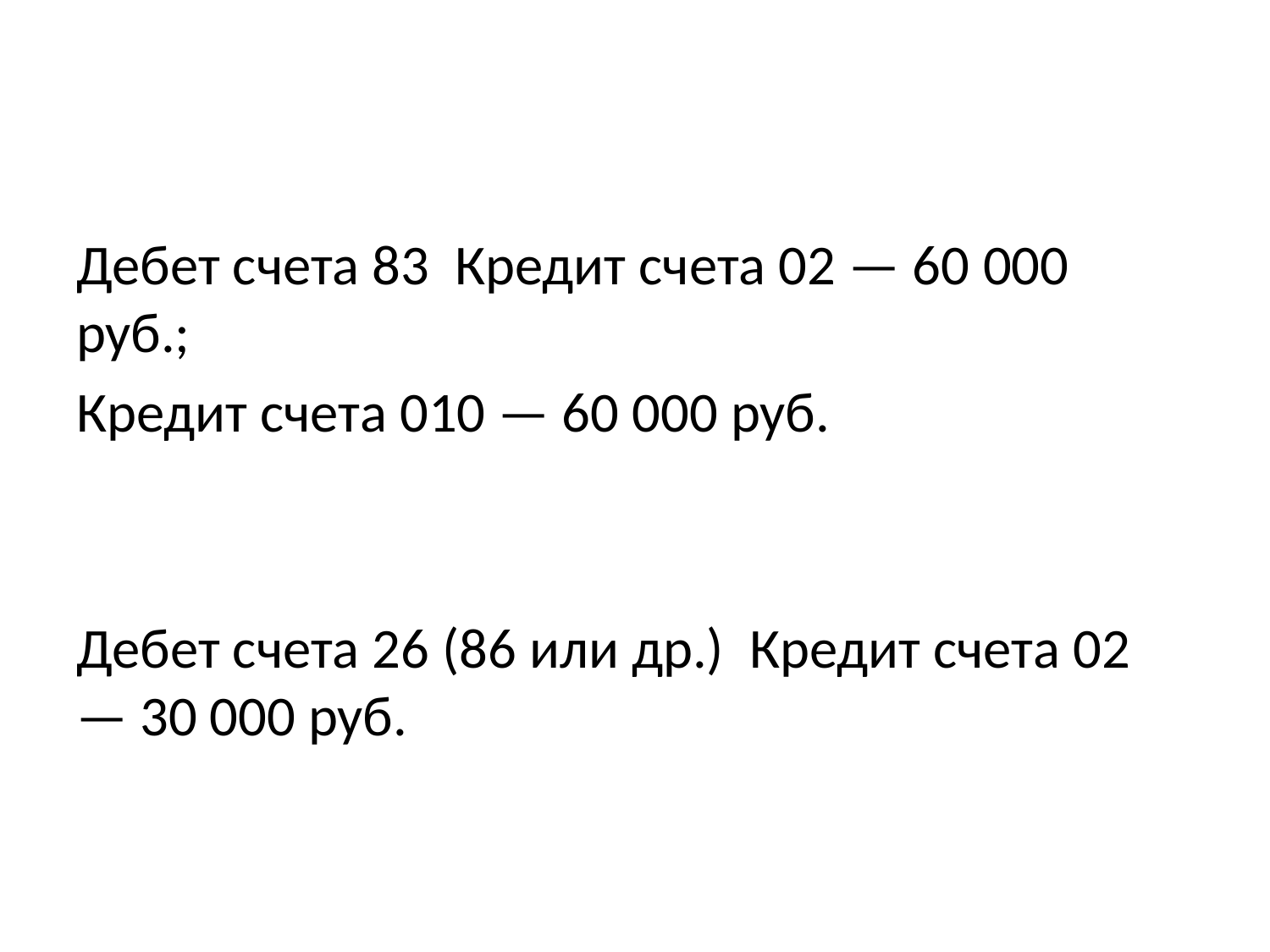

#
Дебет счета 83  Кредит счета 02 — 60 000 руб.;
Кредит счета 010 — 60 000 руб.

Дебет счета 26 (86 или др.)  Кредит счета 02 — 30 000 руб.